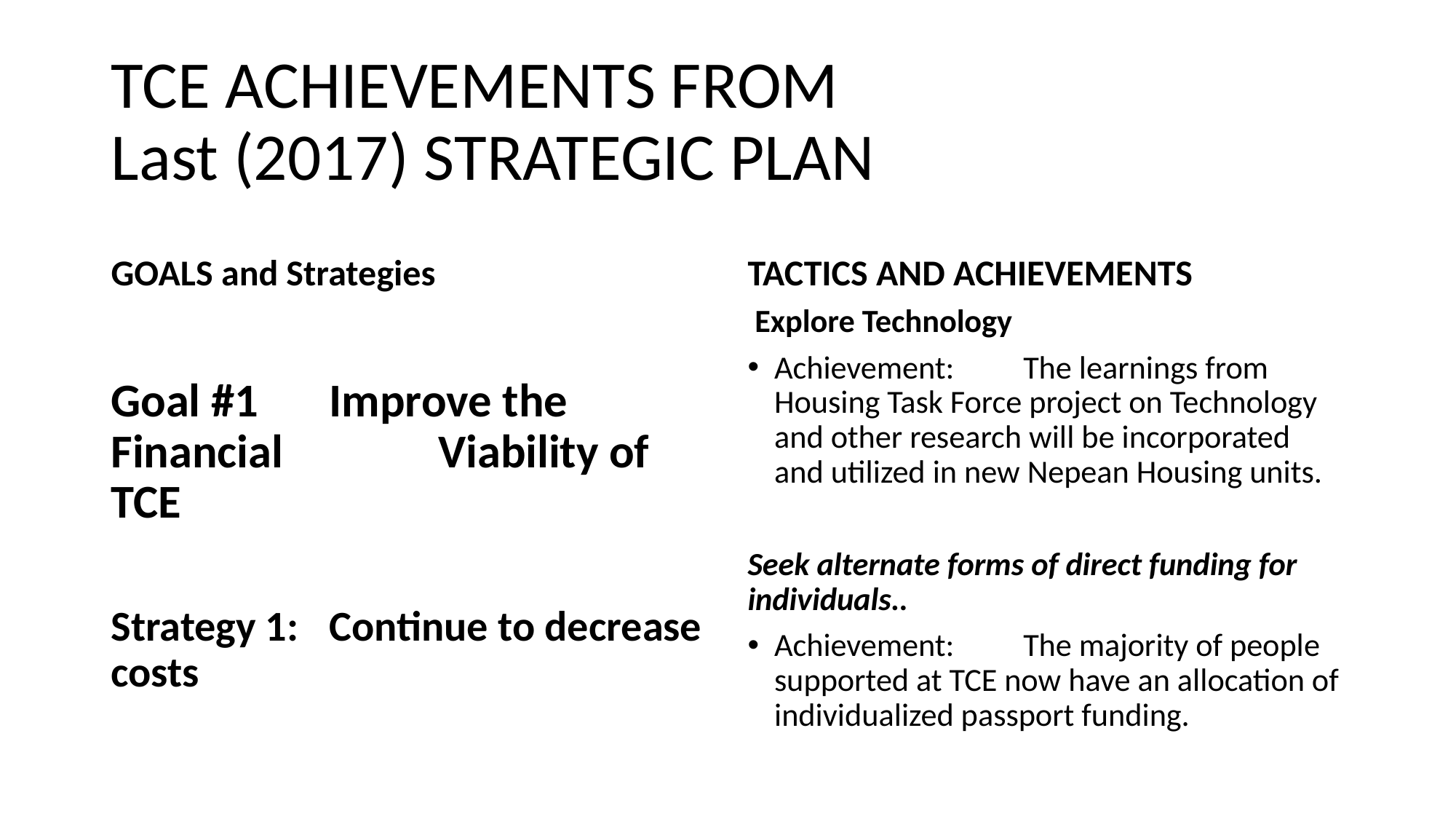

# TCE ACHIEVEMENTS FROM Last (2017) STRATEGIC PLAN
GOALS and Strategies
TACTICS AND ACHIEVEMENTS

Goal #1	Improve the Financial 		Viability of TCE

Strategy 1:	Continue to decrease costs

 Explore Technology
Achievement:	The learnings from Housing Task Force project on Technology and other research will be incorporated and utilized in new Nepean Housing units.

Seek alternate forms of direct funding for individuals..
Achievement:	The majority of people supported at TCE now have an allocation of individualized passport funding.